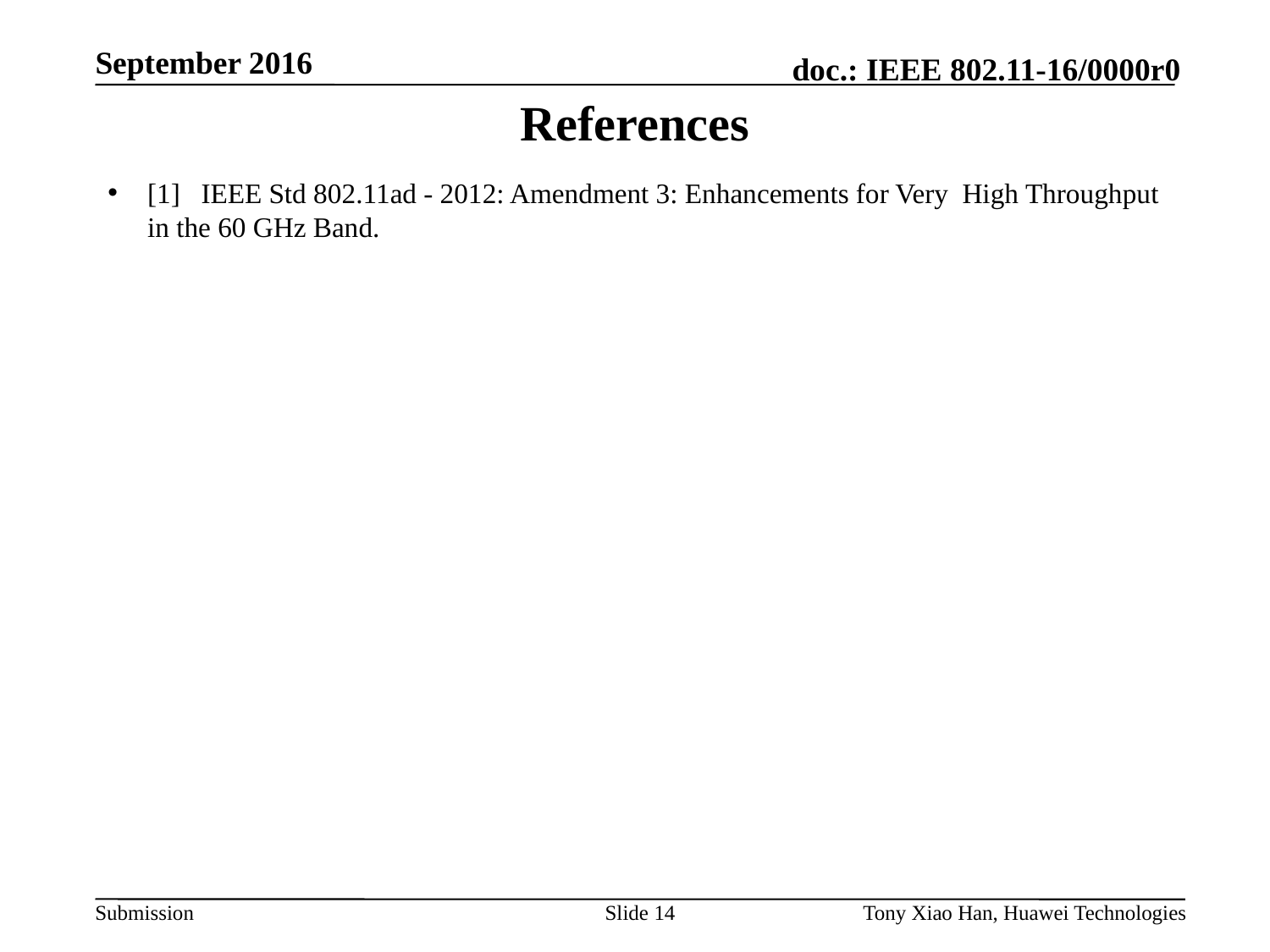

# References
[1]   IEEE Std 802.11ad - 2012: Amendment 3: Enhancements for Very  High Throughput in the 60 GHz Band.
Slide 14
Tony Xiao Han, Huawei Technologies